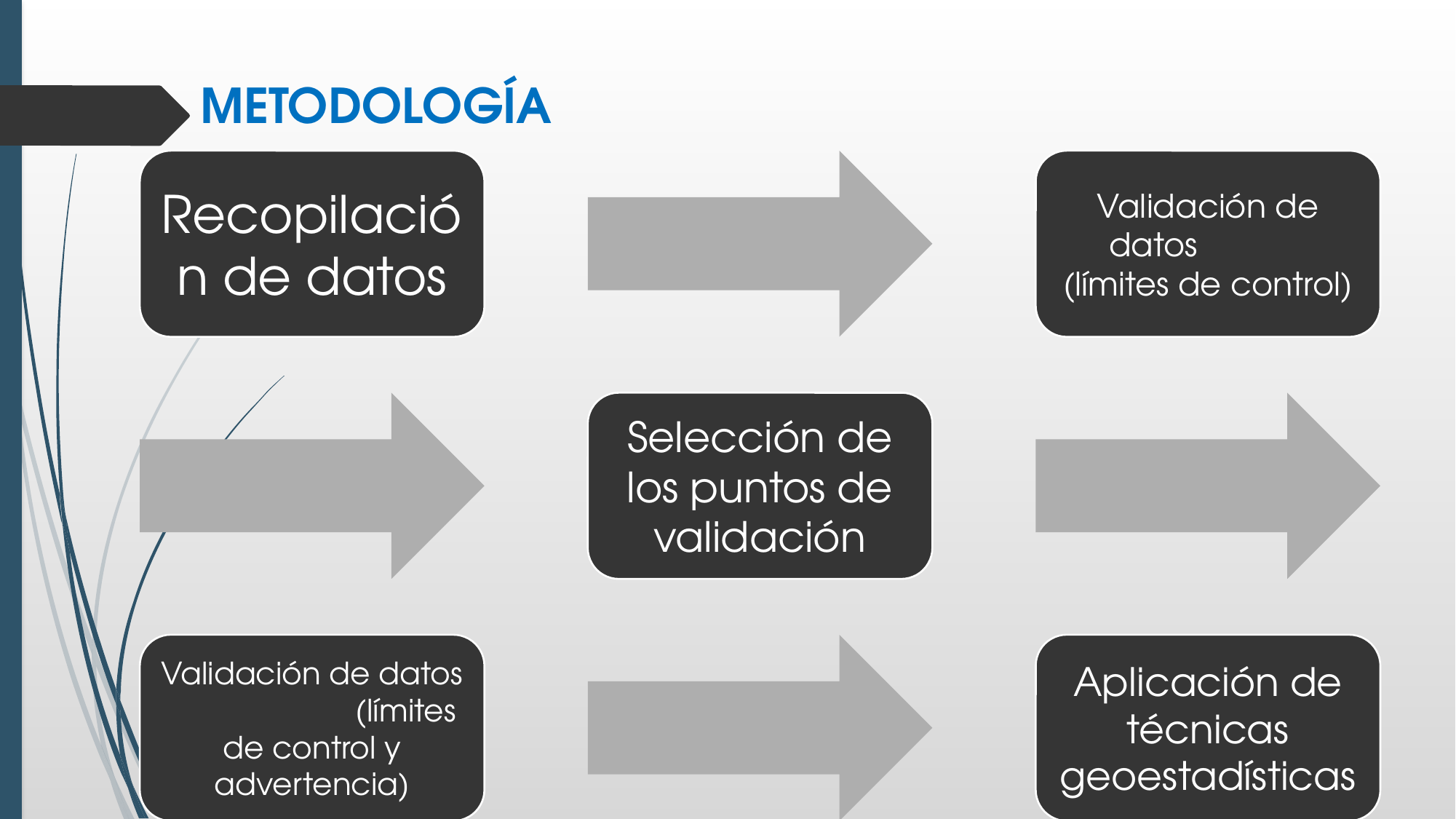

# METODOLOGÍA
Recopilación de datos
Validación de datos             (límites de control)
Selección de los puntos de validación
Validación de datos                       (límites de control y advertencia)
Aplicación de técnicas geoestadísticas